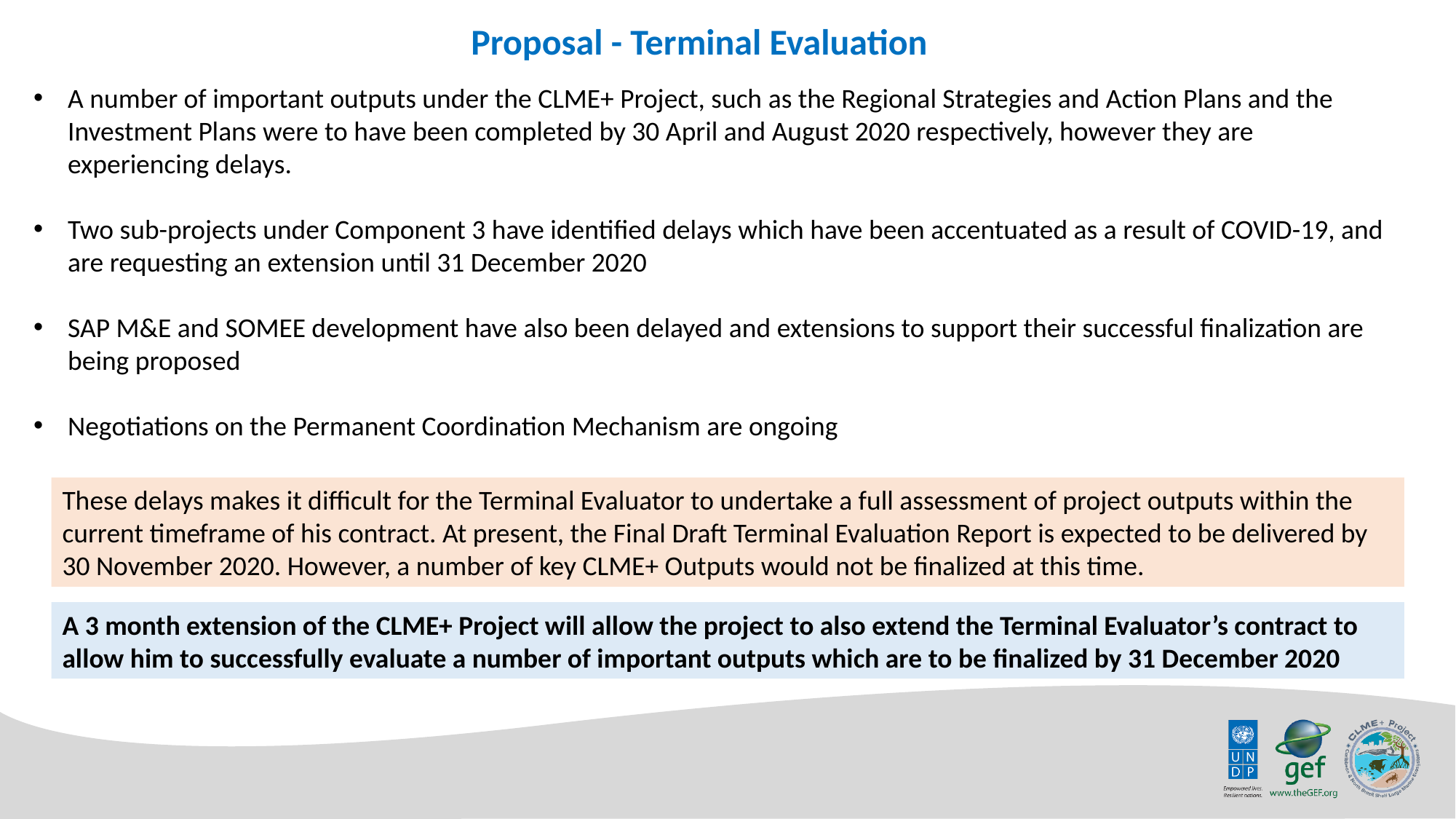

Proposal - Terminal Evaluation
A number of important outputs under the CLME+ Project, such as the Regional Strategies and Action Plans and the Investment Plans were to have been completed by 30 April and August 2020 respectively, however they are experiencing delays.

Two sub-projects under Component 3 have identified delays which have been accentuated as a result of COVID-19, and are requesting an extension until 31 December 2020

SAP M&E and SOMEE development have also been delayed and extensions to support their successful finalization are being proposed

Negotiations on the Permanent Coordination Mechanism are ongoing
These delays makes it difficult for the Terminal Evaluator to undertake a full assessment of project outputs within the current timeframe of his contract. At present, the Final Draft Terminal Evaluation Report is expected to be delivered by 30 November 2020. However, a number of key CLME+ Outputs would not be finalized at this time.
A 3 month extension of the CLME+ Project will allow the project to also extend the Terminal Evaluator’s contract to allow him to successfully evaluate a number of important outputs which are to be finalized by 31 December 2020